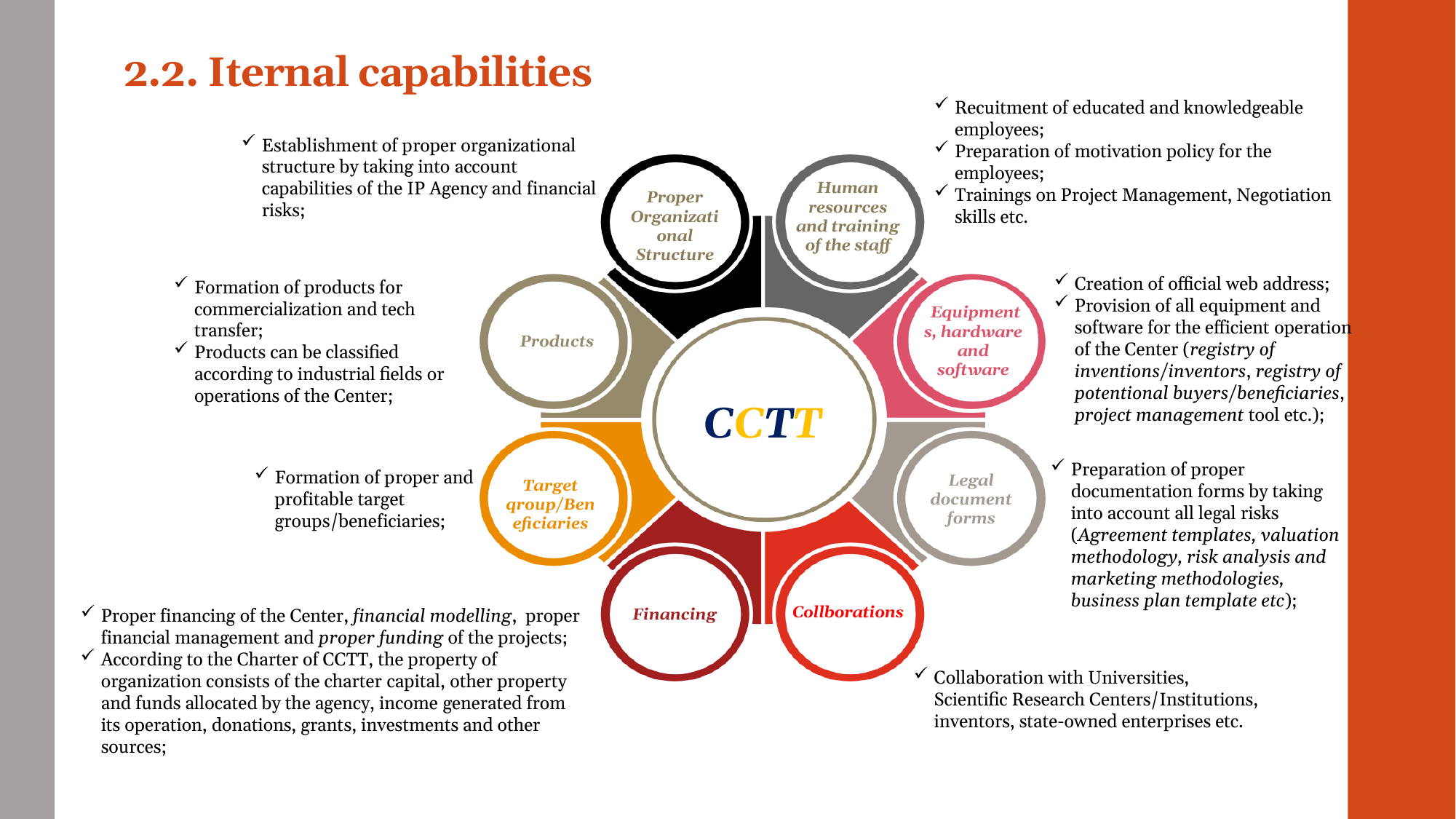

# 2.2. Iternal capabilities
Recuitment of educated and knowledgeable employees;
Preparation of motivation policy for the employees;
Trainings on Project Management, Negotiation skills etc.

Establishment of proper organizational structure by taking into account capabilities of the IP Agency and financial risks;

Human resources and training of the staff
Proper Organizational Structure
Creation of official web address;
Provision of all equipment and software for the efficient operation of the Center (registry of inventions/inventors, registry of potentional buyers/beneficiaries, project management tool etc.);
Formation of products for commercialization and tech transfer;
Products can be classified according to industrial fields or operations of the Center;

Equipments, hardware and software
Products
CCTT
Preparation of proper documentation forms by taking into account all legal risks (Agreement templates, valuation methodology, risk analysis and marketing methodologies, business plan template etc);
Formation of proper and profitable target groups/beneficiaries;
Legal document forms
Target qroup/Beneficiaries
Collborations
Proper financing of the Center, financial modelling,  proper financial management and proper funding of the projects;
According to the Charter of CCTT, the property of organization consists of the charter capital, other property and funds allocated by the agency, income generated from its operation, donations, grants, investments and other sources;
Financing
Collaboration with Universities, Scientific Research Centers/Institutions, inventors, state-owned enterprises etc.